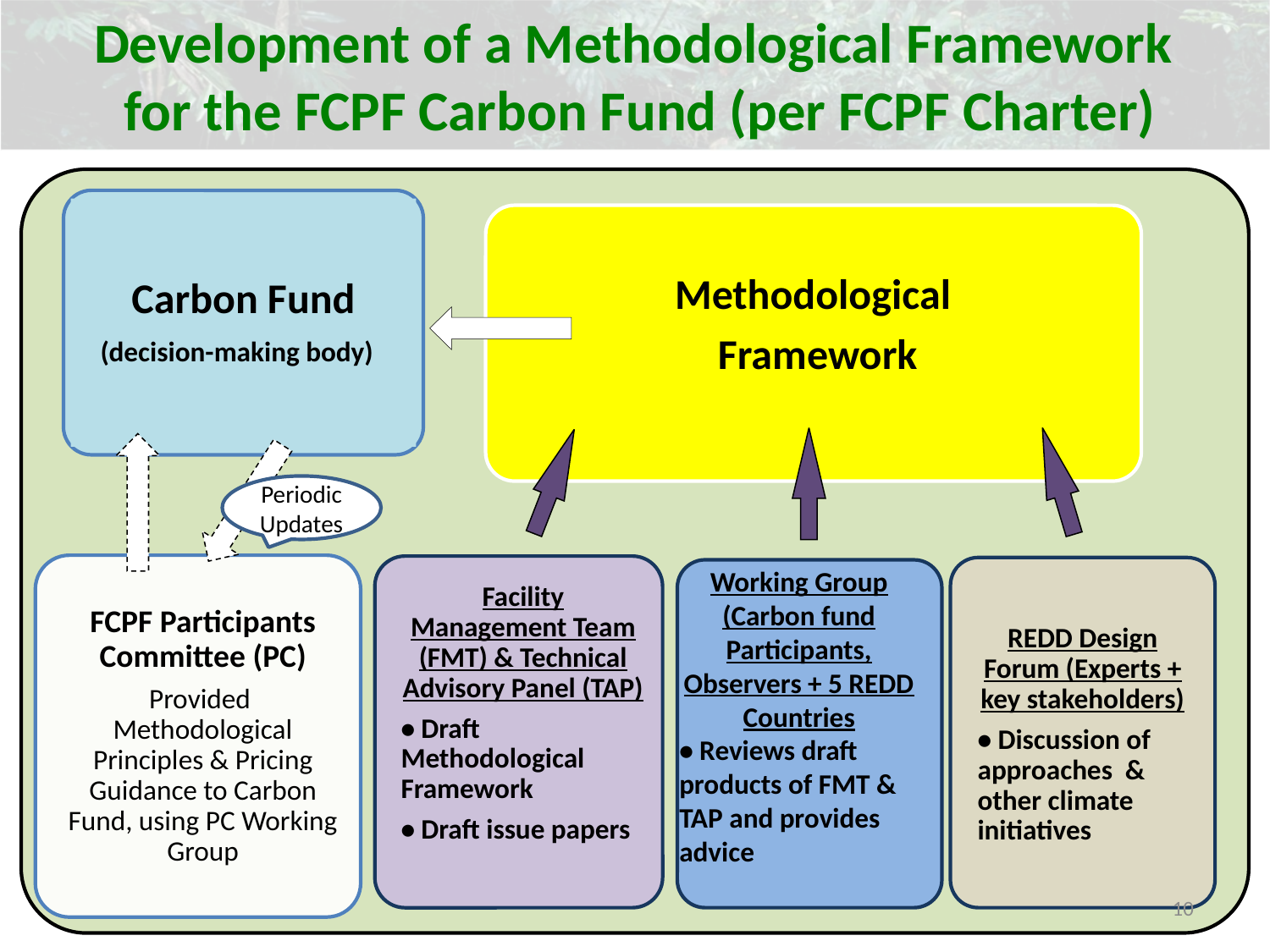

Development of a Methodological Framework
for the FCPF Carbon Fund (per FCPF Charter)

FCPF Participants Committee (PC)
Provided  Methodological Principles & Pricing Guidance to Carbon Fund, using PC Working Group

Methodological
Framework
Facility Management Team (FMT) & Technical Advisory Panel (TAP)
• Draft Methodological Framework
• Draft issue papers

Methodological Framework is mandated in FCPF Charter.
Draft Framework builds on Guiding Principles on the key methodological framework for the Carbon Fund, adopted by the FCPF Participants Committee (PC) in June 2012 (Resolution PC/12/2012/3).

Carbon Fund
(decision-making body)

Periodic Updates
Working Group (Carbon fund Participants, Observers + 5 REDD Countries
• Reviews draft products of FMT & TAP and provides  advice

REDD Design Forum (Experts + key stakeholders)
• Discussion of approaches  & other climate initiatives

10
10